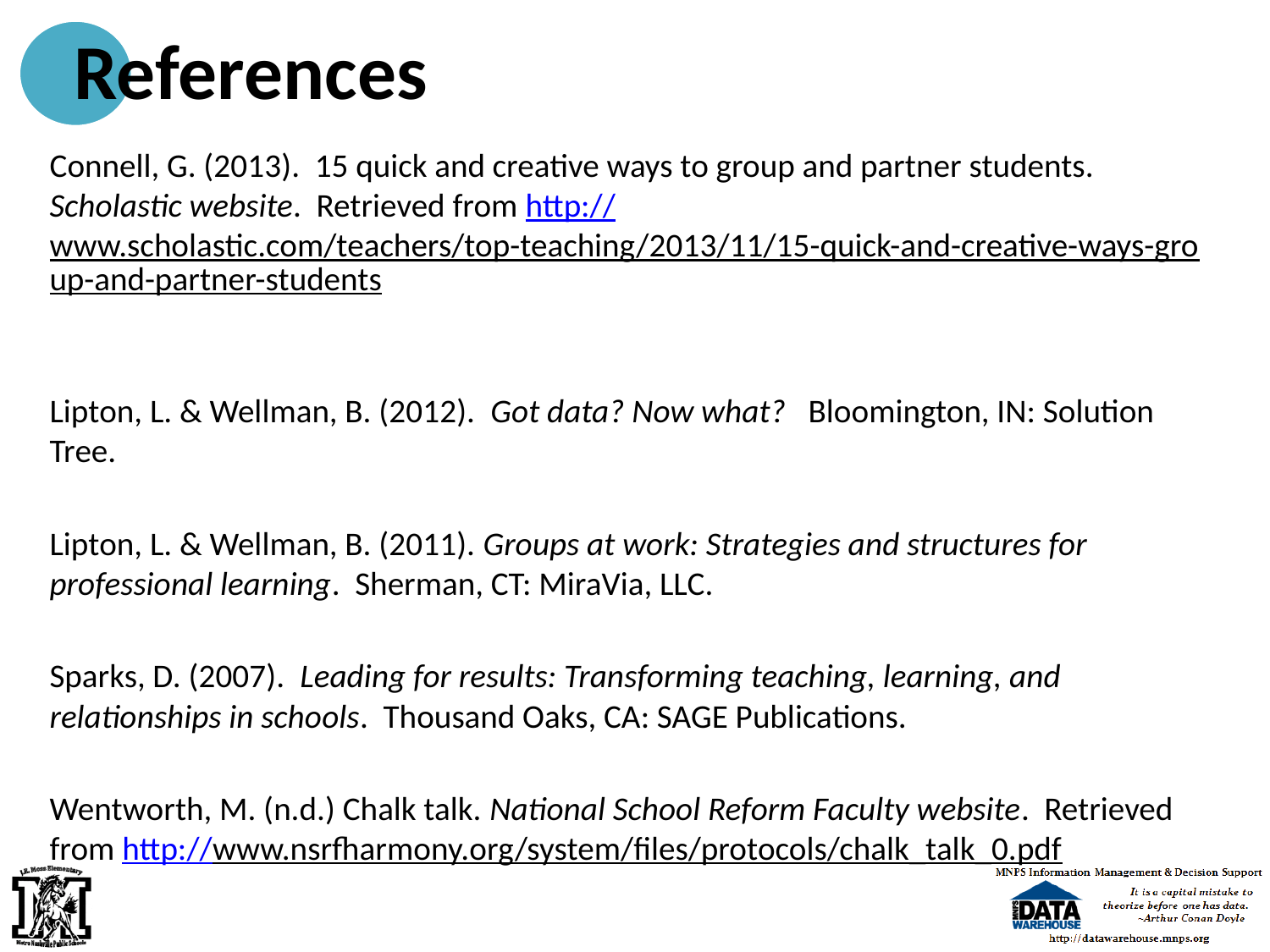

# References
Connell, G. (2013).  15 quick and creative ways to group and partner students.  Scholastic website.  Retrieved from http://www.scholastic.com/teachers/top-teaching/2013/11/15-quick-and-creative-ways-group-and-partner-students

Lipton, L. & Wellman, B. (2012).  Got data? Now what?   Bloomington, IN: Solution Tree.

Lipton, L. & Wellman, B. (2011). Groups at work: Strategies and structures for professional learning.  Sherman, CT: MiraVia, LLC.

Sparks, D. (2007).  Leading for results: Transforming teaching, learning, and relationships in schools.  Thousand Oaks, CA: SAGE Publications.

Wentworth, M. (n.d.) Chalk talk. National School Reform Faculty website.  Retrieved from http://www.nsrfharmony.org/system/files/protocols/chalk_talk_0.pdf